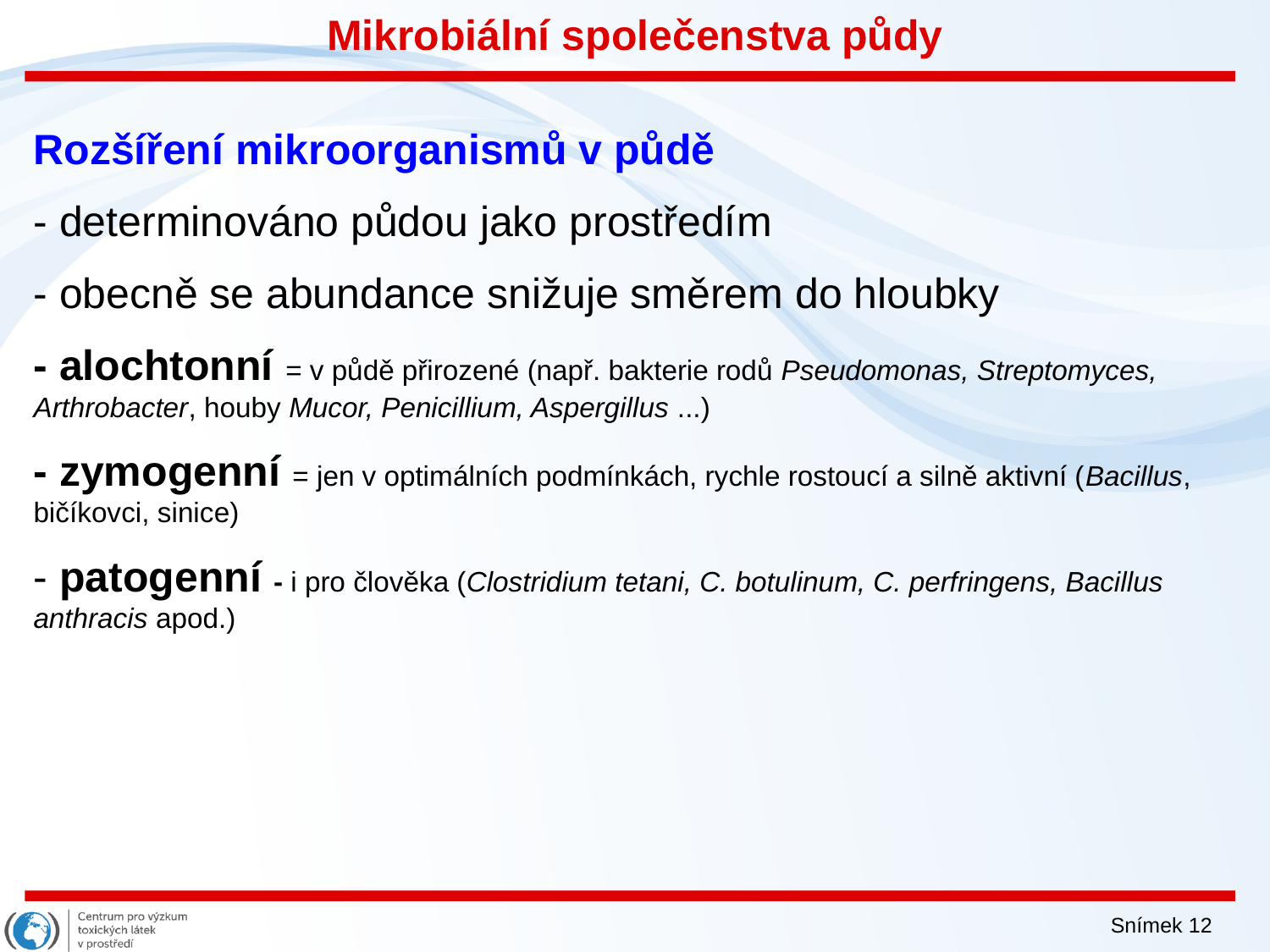

Mikrobiální společenstva půdy
Rozšíření mikroorganismů v půdě
- determinováno půdou jako prostředím
- obecně se abundance snižuje směrem do hloubky
- alochtonní = v půdě přirozené (např. bakterie rodů Pseudomonas, Streptomyces, Arthrobacter, houby Mucor, Penicillium, Aspergillus ...)
- zymogenní = jen v optimálních podmínkách, rychle rostoucí a silně aktivní (Bacillus, bičíkovci, sinice)
- patogenní - i pro člověka (Clostridium tetani, C. botulinum, C. perfringens, Bacillus anthracis apod.)
Snímek 12